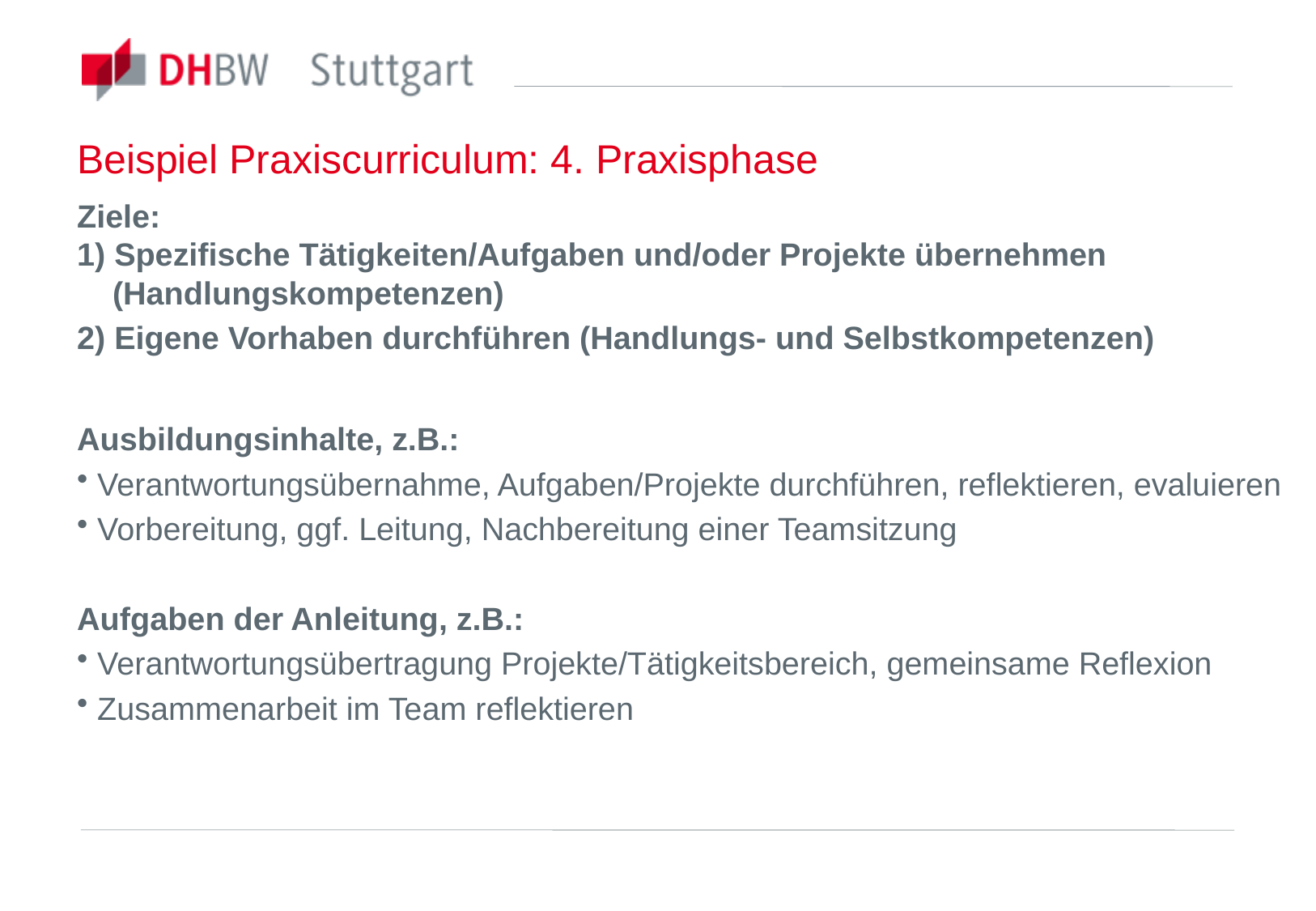

Beispiel Praxiscurriculum: 4. Praxisphase
Ziele:
1) Spezifische Tätigkeiten/Aufgaben und/oder Projekte übernehmen
    (Handlungskompetenzen)
2) Eigene Vorhaben durchführen (Handlungs- und Selbstkompetenzen)

Ausbildungsinhalte, z.B.:
 Verantwortungsübernahme, Aufgaben/Projekte durchführen, reflektieren, evaluieren
 Vorbereitung, ggf. Leitung, Nachbereitung einer Teamsitzung

Aufgaben der Anleitung, z.B.:
 Verantwortungsübertragung Projekte/Tätigkeitsbereich, gemeinsame Reflexion
 Zusammenarbeit im Team reflektieren